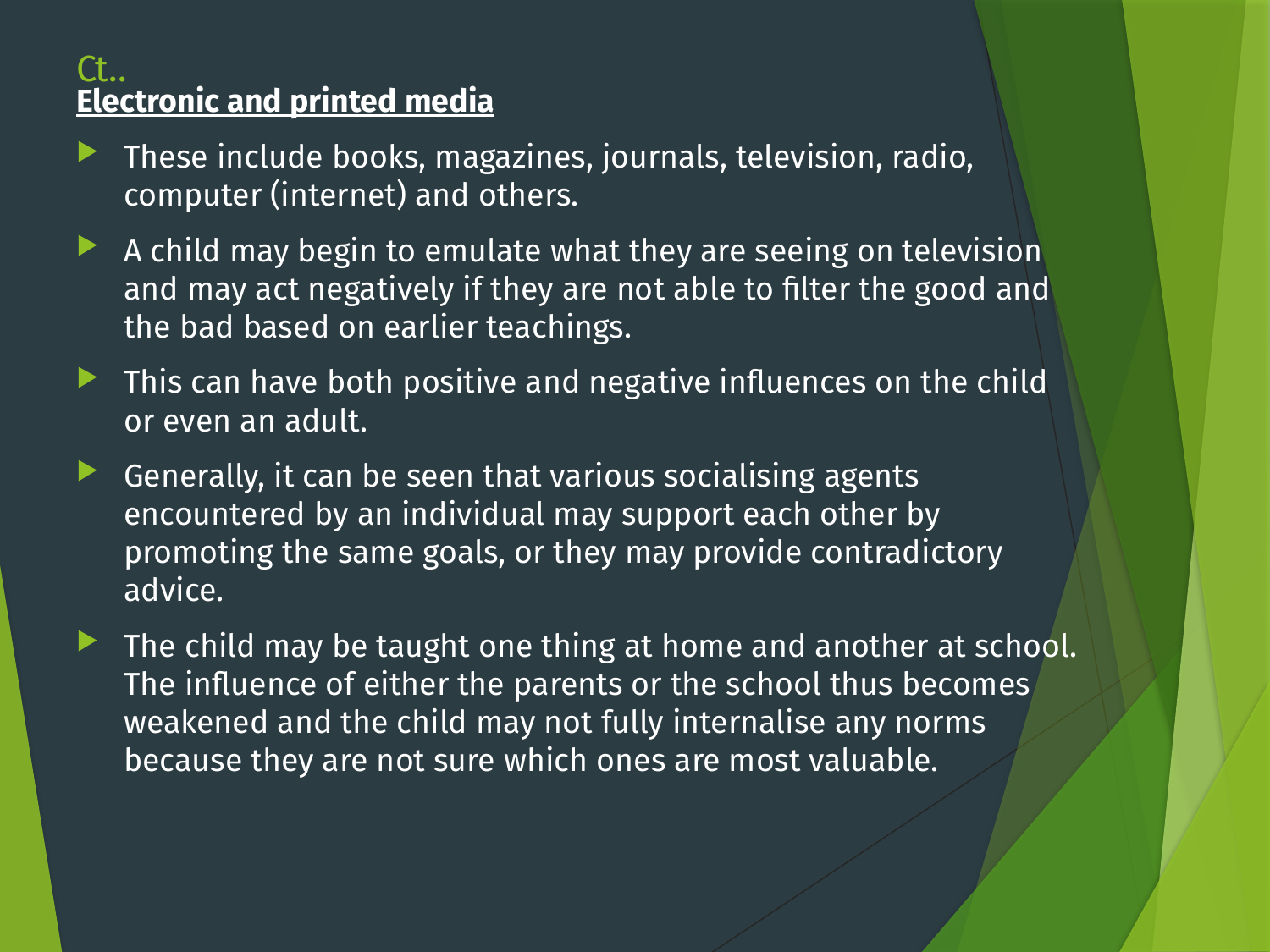

# Ct..
Electronic and printed media
These include books, magazines, journals, television, radio, computer (internet) and others.
A child may begin to emulate what they are seeing on television and may act negatively if they are not able to filter the good and the bad based on earlier teachings.
This can have both positive and negative influences on the child or even an adult.
Generally, it can be seen that various socialising agents encountered by an individual may support each other by promoting the same goals, or they may provide contradictory advice.
The child may be taught one thing at home and another at school. The influence of either the parents or the school thus becomes weakened and the child may not fully internalise any norms because they are not sure which ones are most valuable.